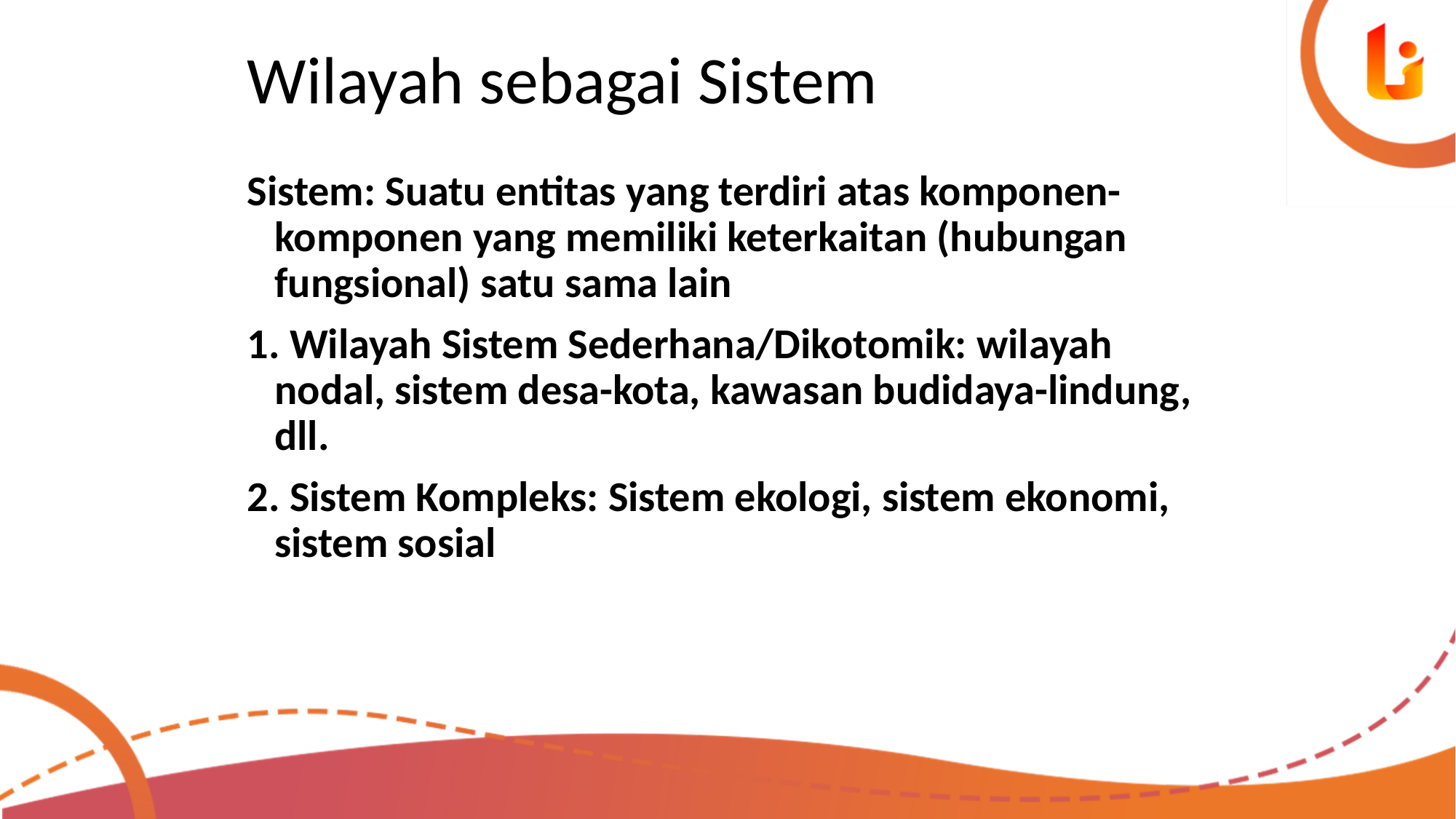

# Wilayah sebagai Sistem
Sistem: Suatu entitas yang terdiri atas komponen-komponen yang memiliki keterkaitan (hubungan fungsional) satu sama lain
1. Wilayah Sistem Sederhana/Dikotomik: wilayah nodal, sistem desa-kota, kawasan budidaya-lindung, dll.
2. Sistem Kompleks: Sistem ekologi, sistem ekonomi, sistem sosial